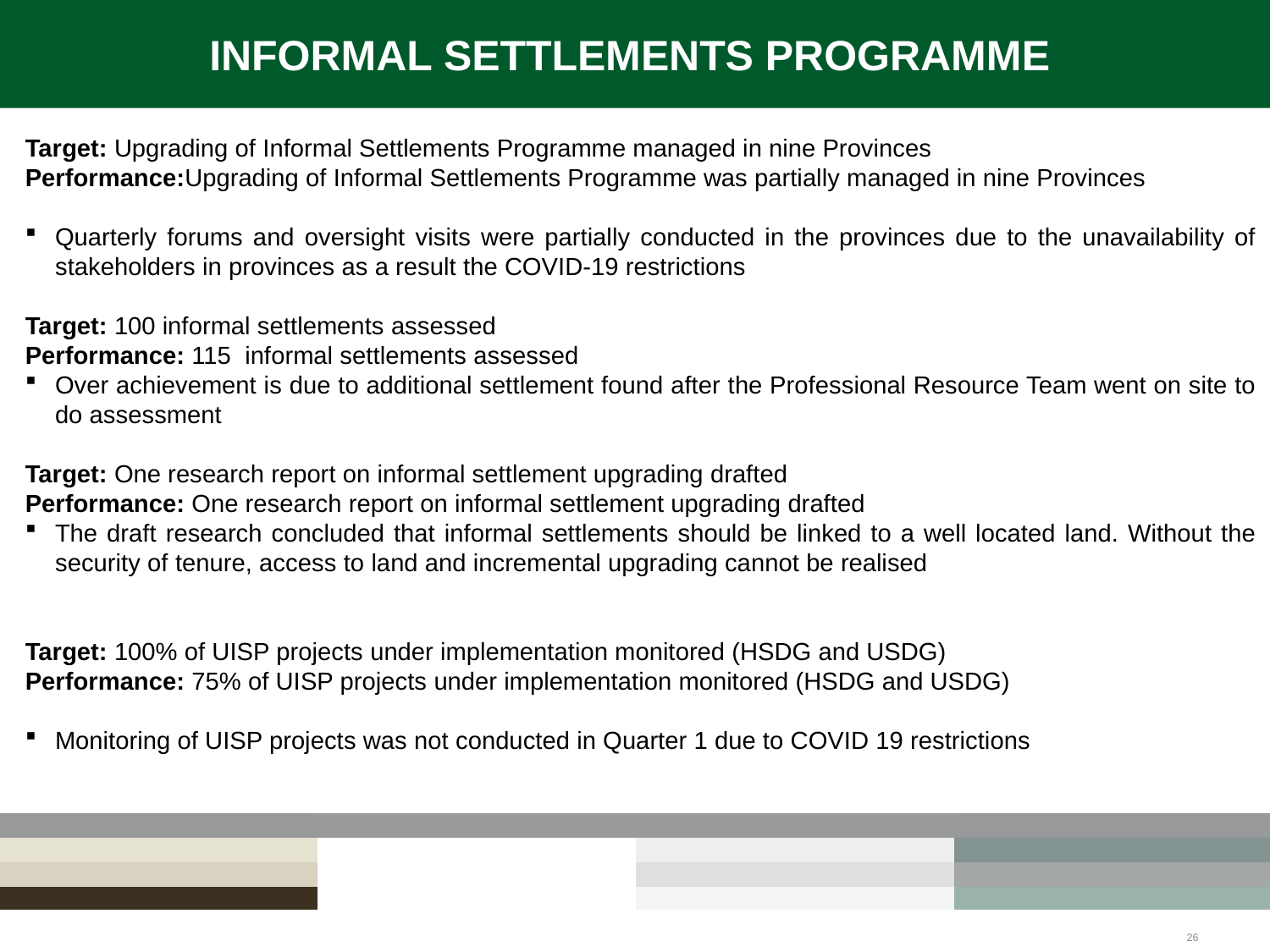

# INFORMAL SETTLEMENTS PROGRAMME
Target: Upgrading of Informal Settlements Programme managed in nine Provinces
Performance:Upgrading of Informal Settlements Programme was partially managed in nine Provinces

Quarterly forums and oversight visits were partially conducted in the provinces due to the unavailability of stakeholders in provinces as a result the COVID-19 restrictions

Target: 100 informal settlements assessed
Performance: 115  informal settlements assessed
Over achievement is due to additional settlement found after the Professional Resource Team went on site to do assessment

Target: One research report on informal settlement upgrading drafted
Performance: One research report on informal settlement upgrading drafted
The draft research concluded that informal settlements should be linked to a well located land. Without the security of tenure, access to land and incremental upgrading cannot be realised

Target: 100% of UISP projects under implementation monitored (HSDG and USDG)
Performance: 75% of UISP projects under implementation monitored (HSDG and USDG)

Monitoring of UISP projects was not conducted in Quarter 1 due to COVID 19 restrictions

26